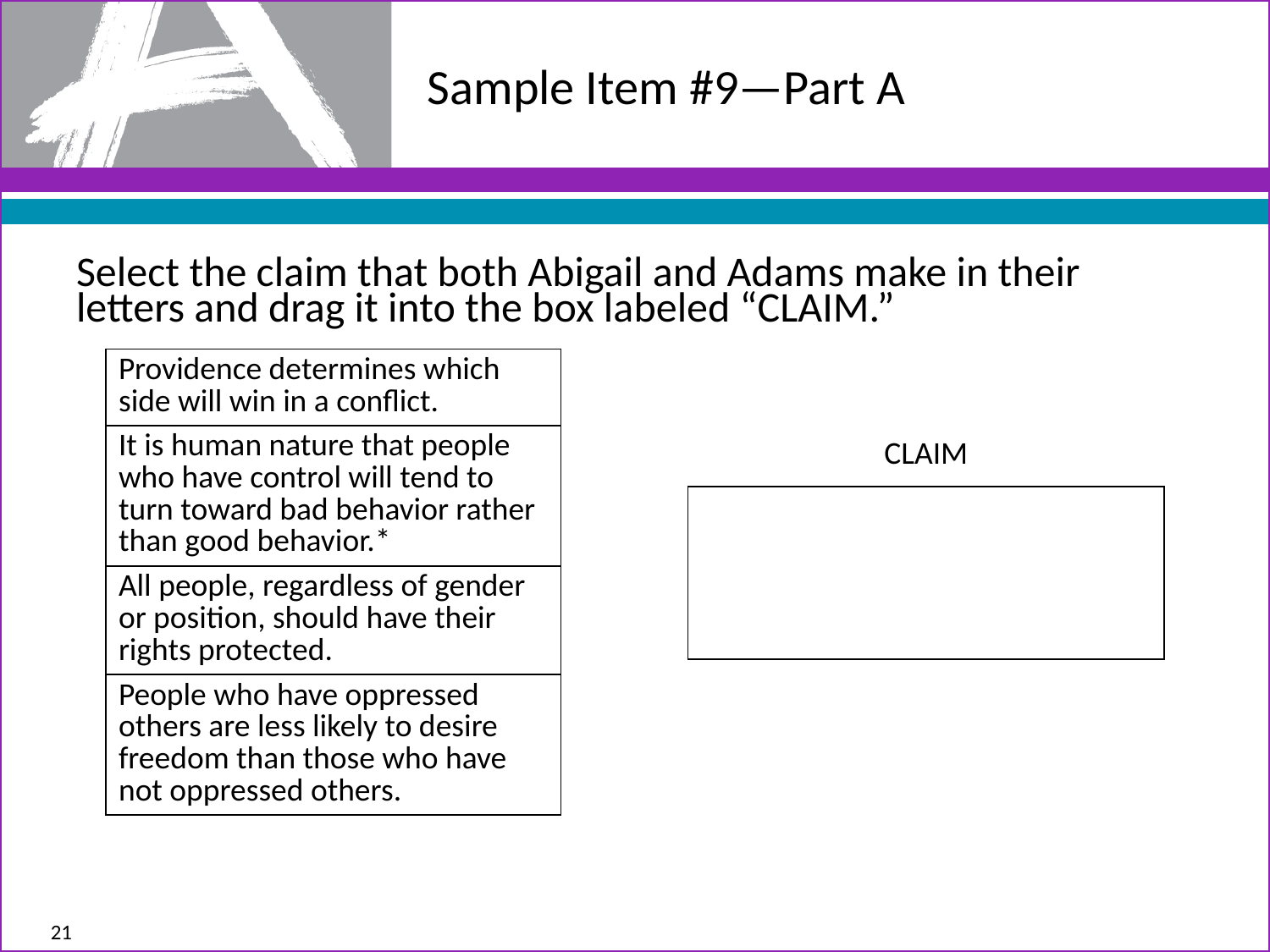

# Sample Item #9—Part A

Select the claim that both Abigail and Adams make in their letters and drag it into the box labeled “CLAIM.”

| Providence determines which side will win in a conflict. |
| --- |
| It is human nature that people who have control will tend to turn toward bad behavior rather than good behavior.\* |
| All people, regardless of gender or position, should have their rights protected. |
| People who have oppressed others are less likely to desire freedom than those who have not oppressed others. |
| CLAIM |
| --- |
|  |
21